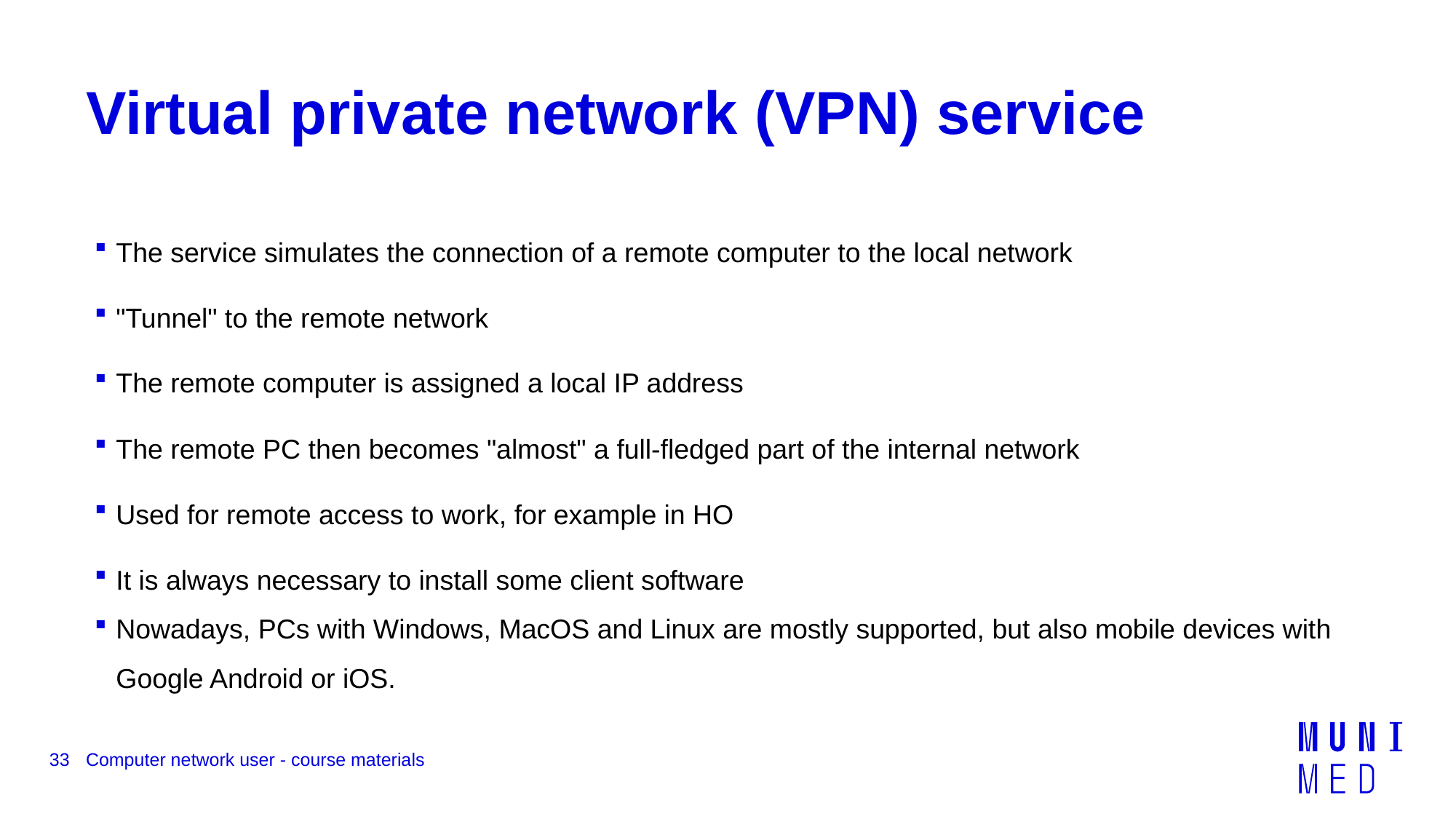

# Virtual private network (VPN) service
The service simulates the connection of a remote computer to the local network
"Tunnel" to the remote network
The remote computer is assigned a local IP address
The remote PC then becomes "almost" a full-fledged part of the internal network
Used for remote access to work, for example in HO
It is always necessary to install some client software
Nowadays, PCs with Windows, MacOS and Linux are mostly supported, but also mobile devices with Google Android or iOS.

33
Computer network user - course materials